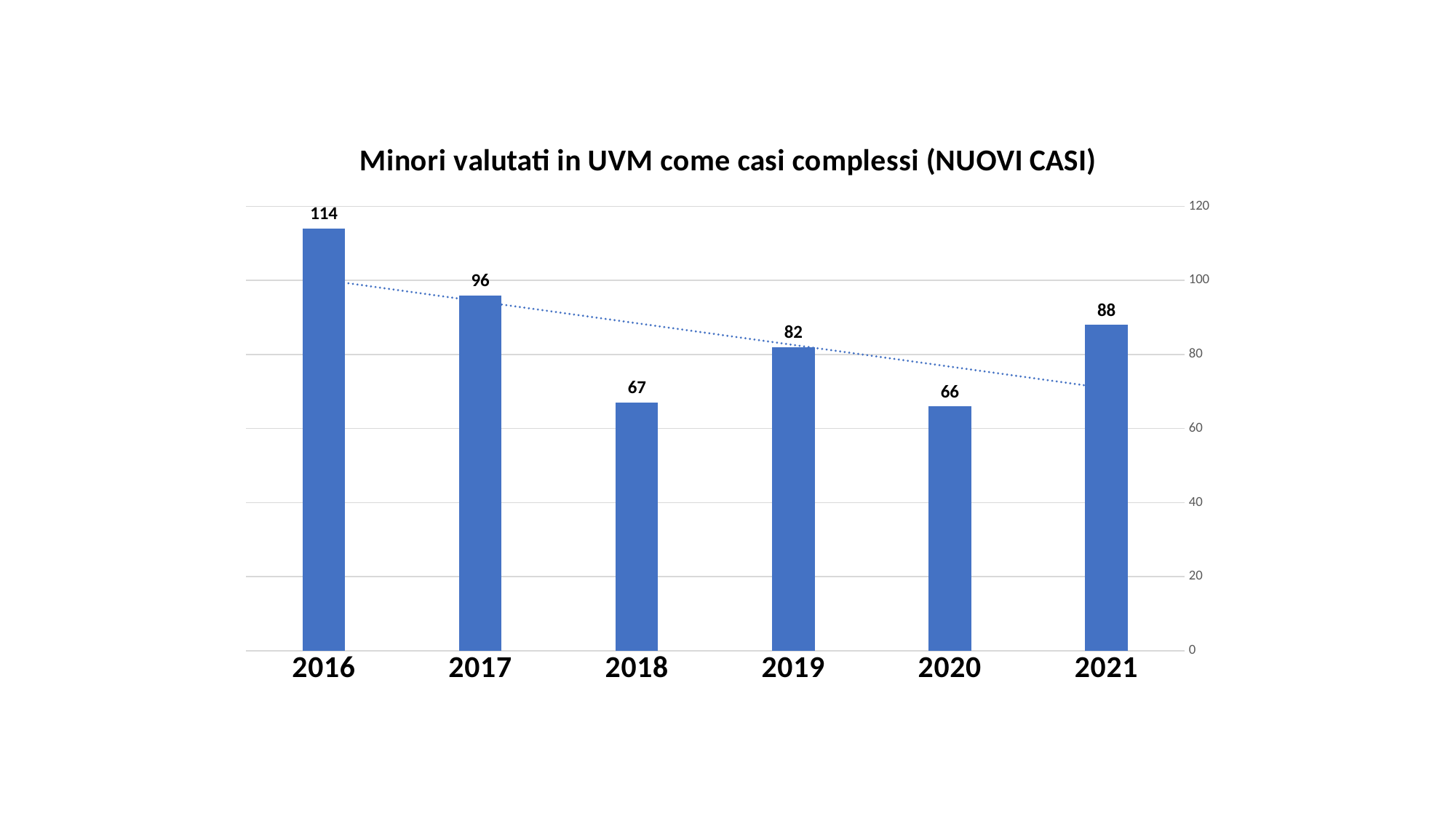

### Chart: Minori valutati in UVM come casi complessi (NUOVI CASI)

| Category |  |
|---|---|
| 2021 | 88.0 |
| 2020 | 66.0 |
| 2019 | 82.0 |
| 2018 | 67.0 |
| 2017 | 96.0 |
| 2016 | 114.0 |